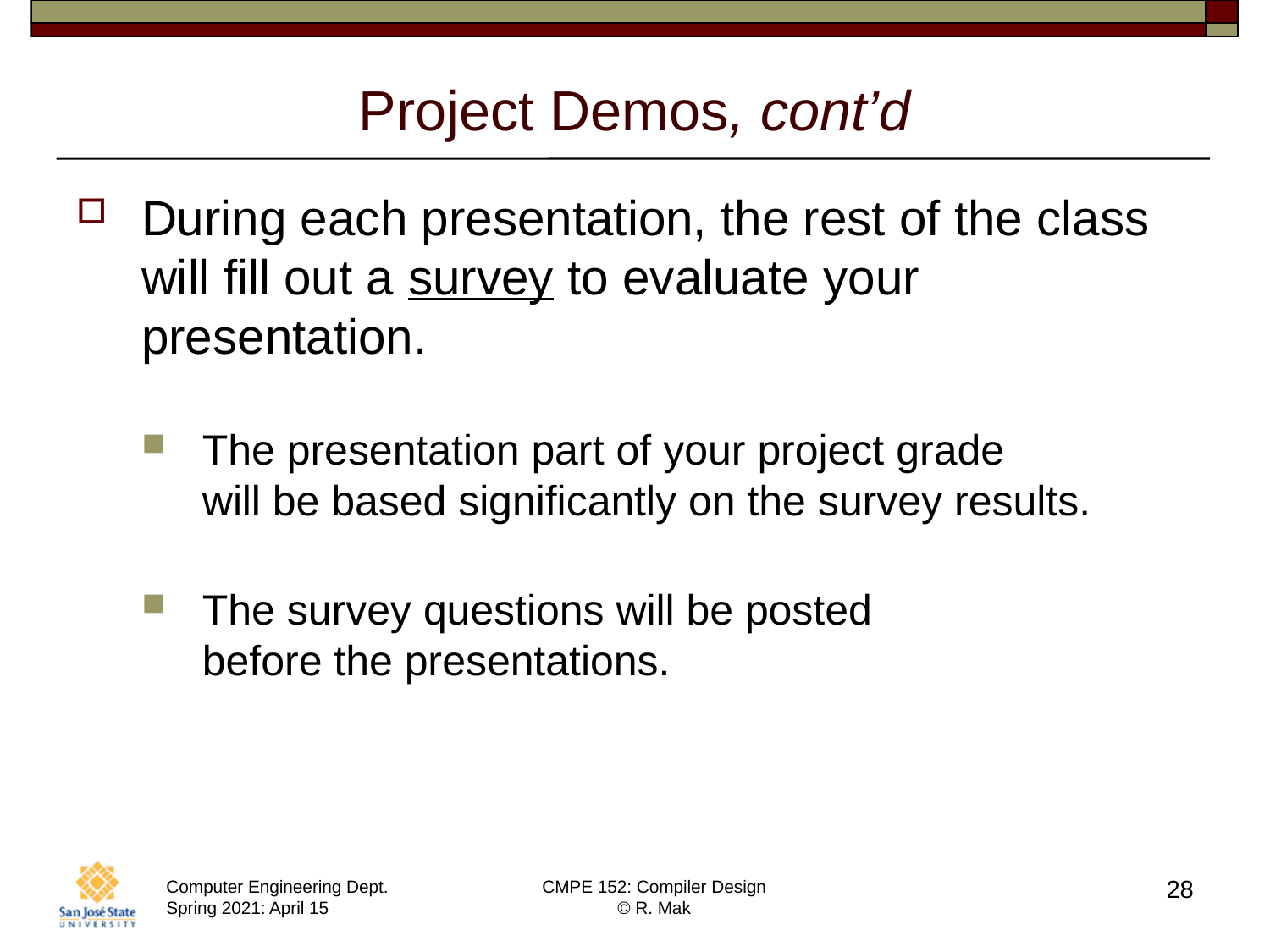

# Project Demos, cont’d
During each presentation, the rest of the class will fill out a survey to evaluate your presentation.

The presentation part of your project grade
will be based significantly on the survey results.

The survey questions will be posted
before the presentations.

28